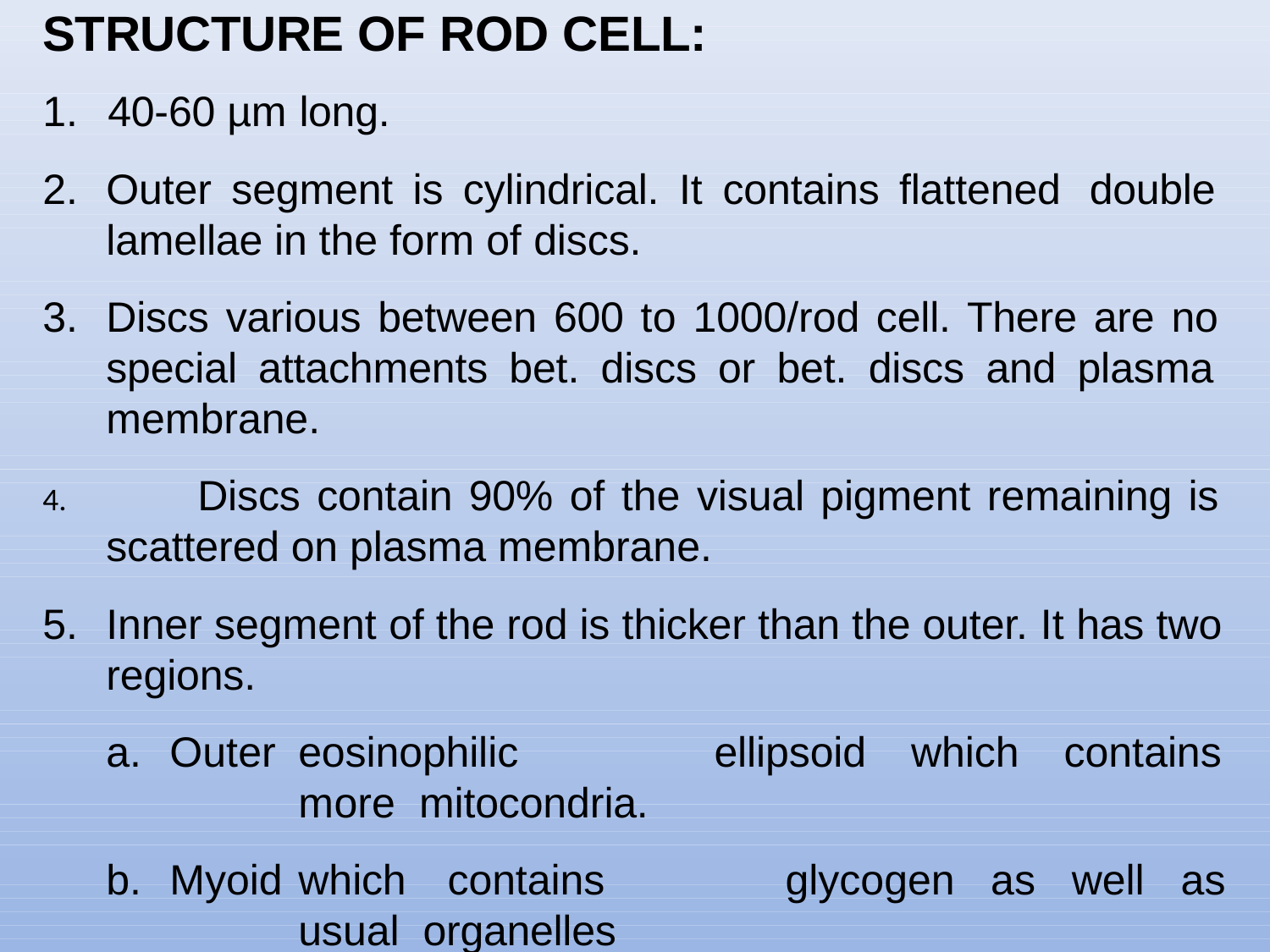

# STRUCTURE OF ROD CELL:
1.	40-60 µm long.
Outer segment is cylindrical. It contains flattened double  lamellae in the form of discs.
Discs various between 600 to 1000/rod cell. There are no  special attachments bet. discs or bet. discs and plasma  membrane.
	Discs contain 90% of the visual pigment remaining is  scattered on plasma membrane.
Inner segment of the rod is thicker than the outer. It has two  regions.
Outer	eosinophilic	ellipsoid	which	contains	more  mitocondria.
Myoid	which	contains	glycogen	as	well	as	usual  organelles